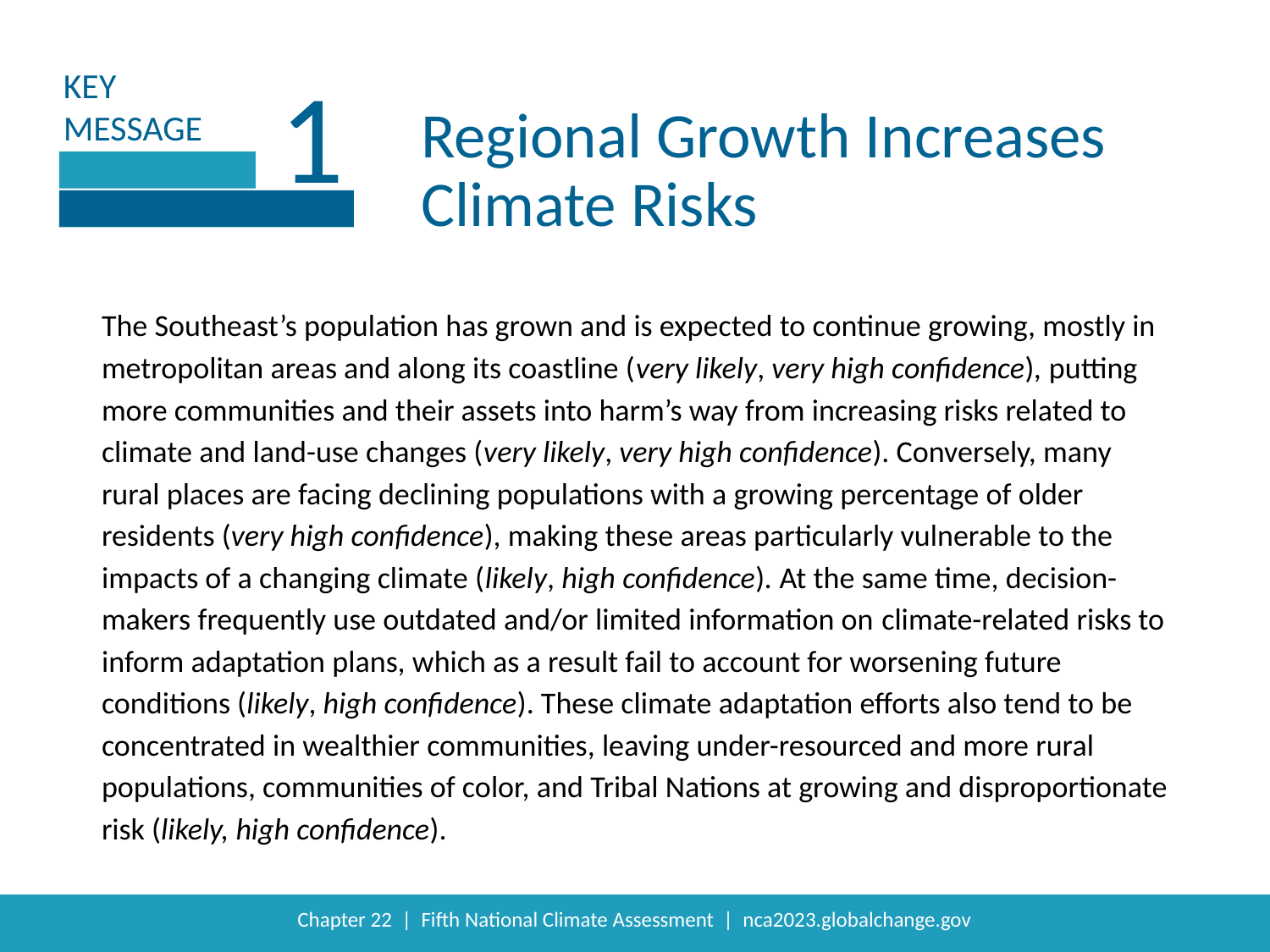

1
Regional Growth Increases Climate Risks
The Southeast’s population has grown and is expected to continue growing, mostly in metropolitan areas and along its coastline (very likely, very high confidence), putting more communities and their assets into harm’s way from increasing risks related to climate and land-use changes (very likely, very high confidence). Conversely, many rural places are facing declining populations with a growing percentage of older residents (very high confidence), making these areas particularly vulnerable to the impacts of a changing climate (likely, high confidence). At the same time, decision-makers frequently use outdated and/or limited information on climate-related risks to inform adaptation plans, which as a result fail to account for worsening future conditions (likely, high confidence). These climate adaptation efforts also tend to be concentrated in wealthier communities, leaving under-resourced and more rural populations, communities of color, and Tribal Nations at growing and disproportionate risk (likely, high confidence).